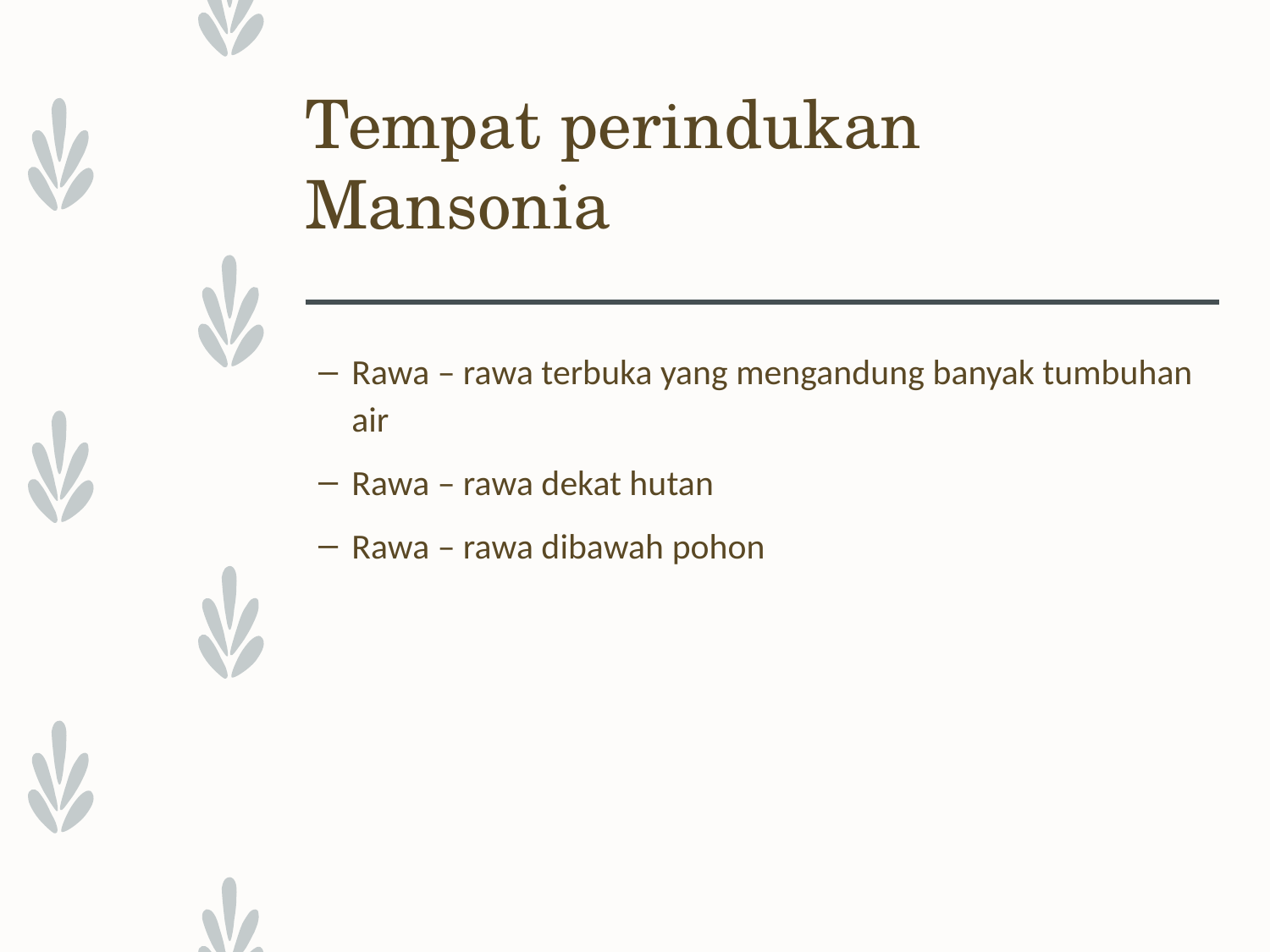

# Tempat perindukan Mansonia
Rawa – rawa terbuka yang mengandung banyak tumbuhan air
Rawa – rawa dekat hutan
Rawa – rawa dibawah pohon